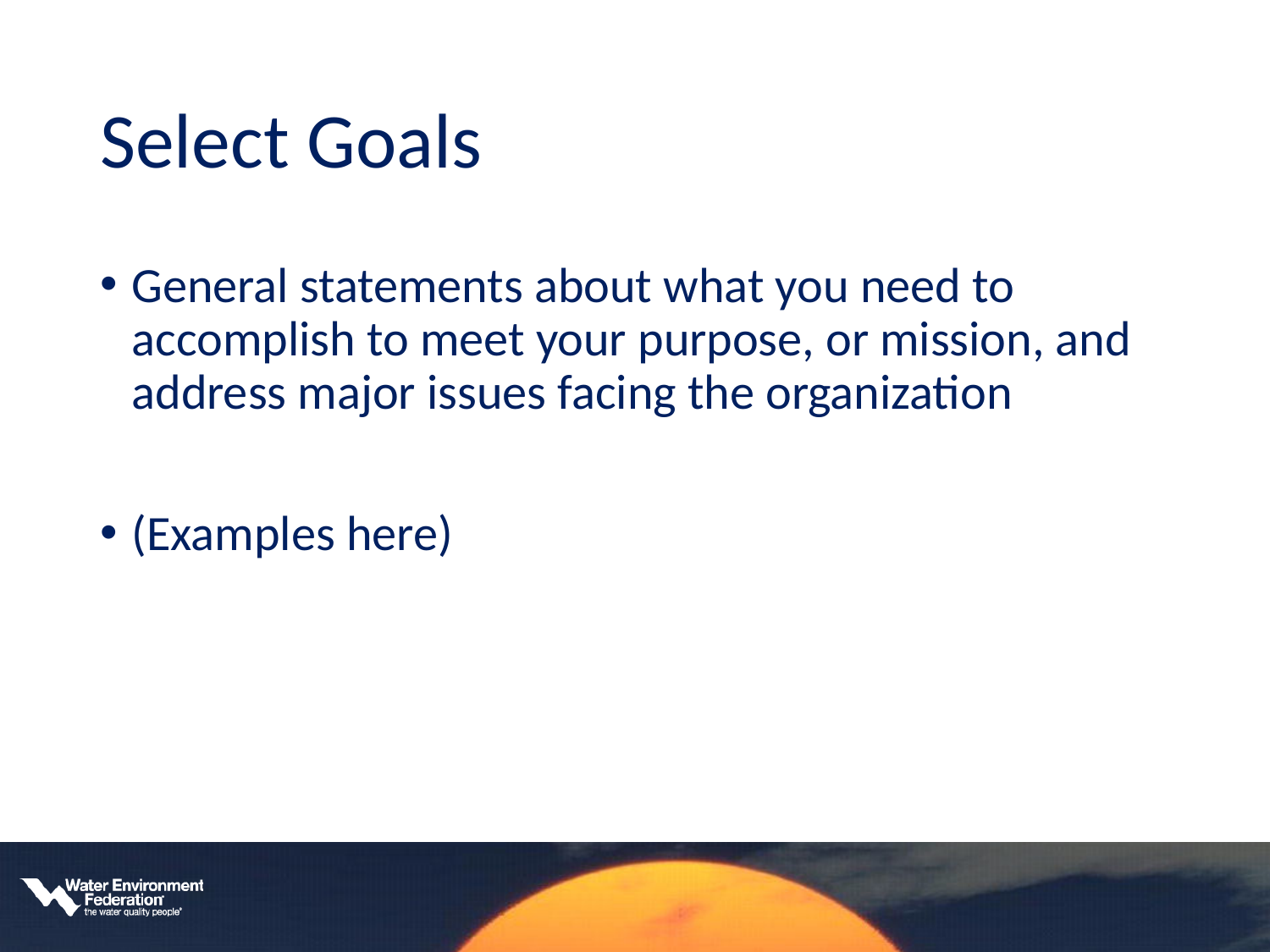

# Select Goals
General statements about what you need to accomplish to meet your purpose, or mission, and address major issues facing the organization

(Examples here)